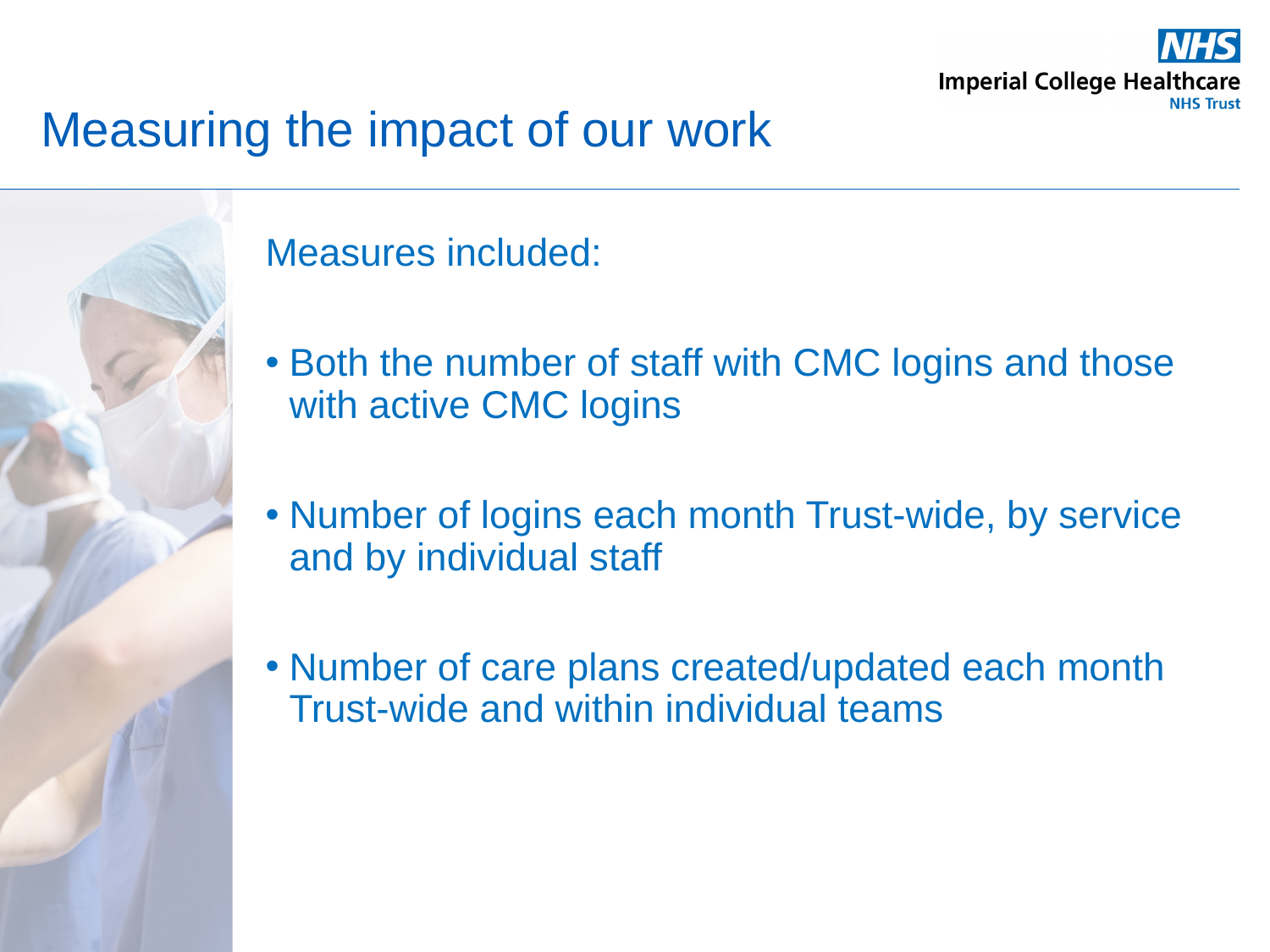

# Measuring the impact of our work
Measures included:

Both the number of staff with CMC logins and those with active CMC logins

Number of logins each month Trust-wide, by service and by individual staff

Number of care plans created/updated each month Trust-wide and within individual teams